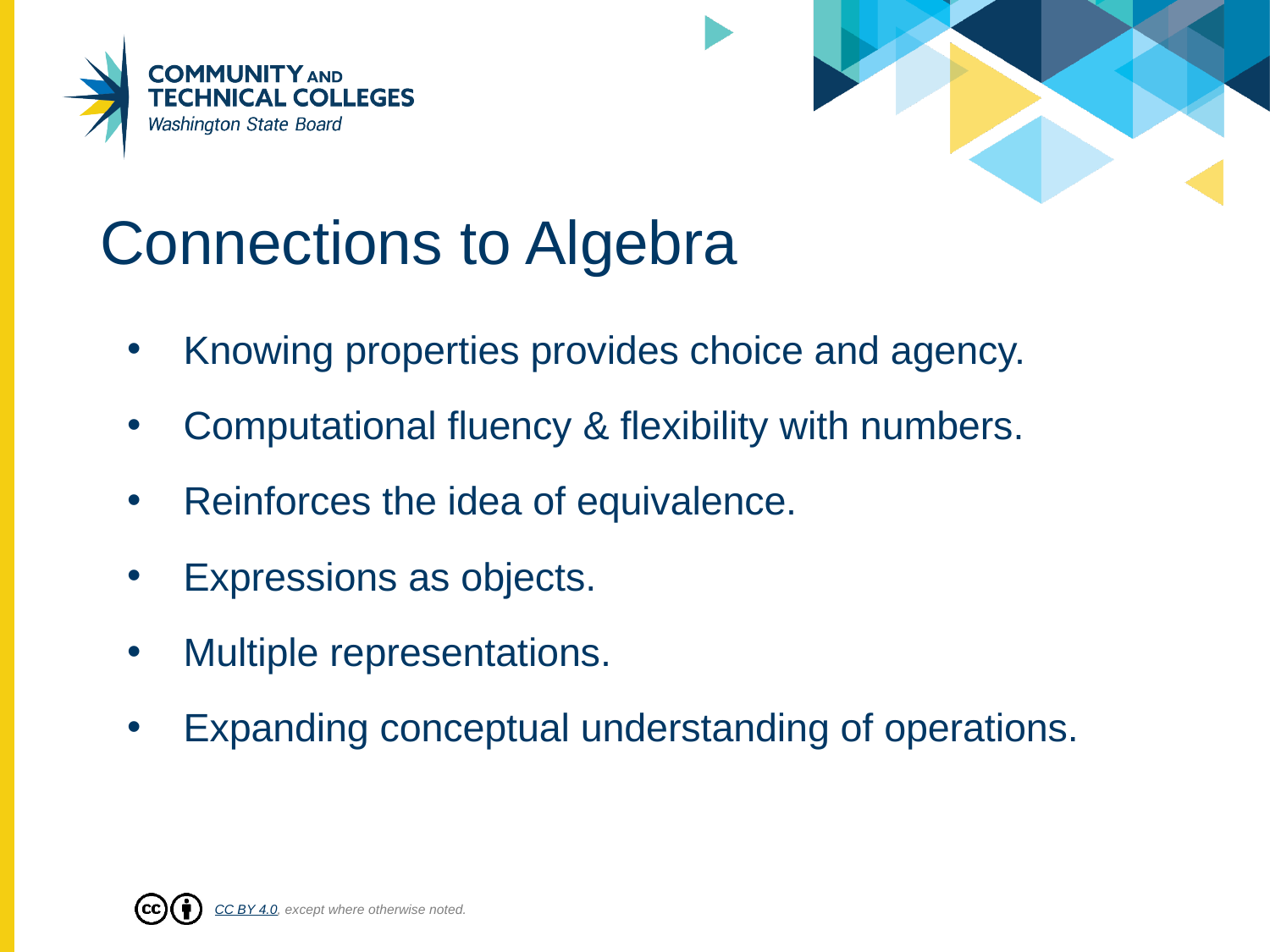

# Connections to Algebra
Knowing properties provides choice and agency.
Computational fluency & flexibility with numbers.
Reinforces the idea of equivalence.
Expressions as objects.
Multiple representations.
Expanding conceptual understanding of operations.